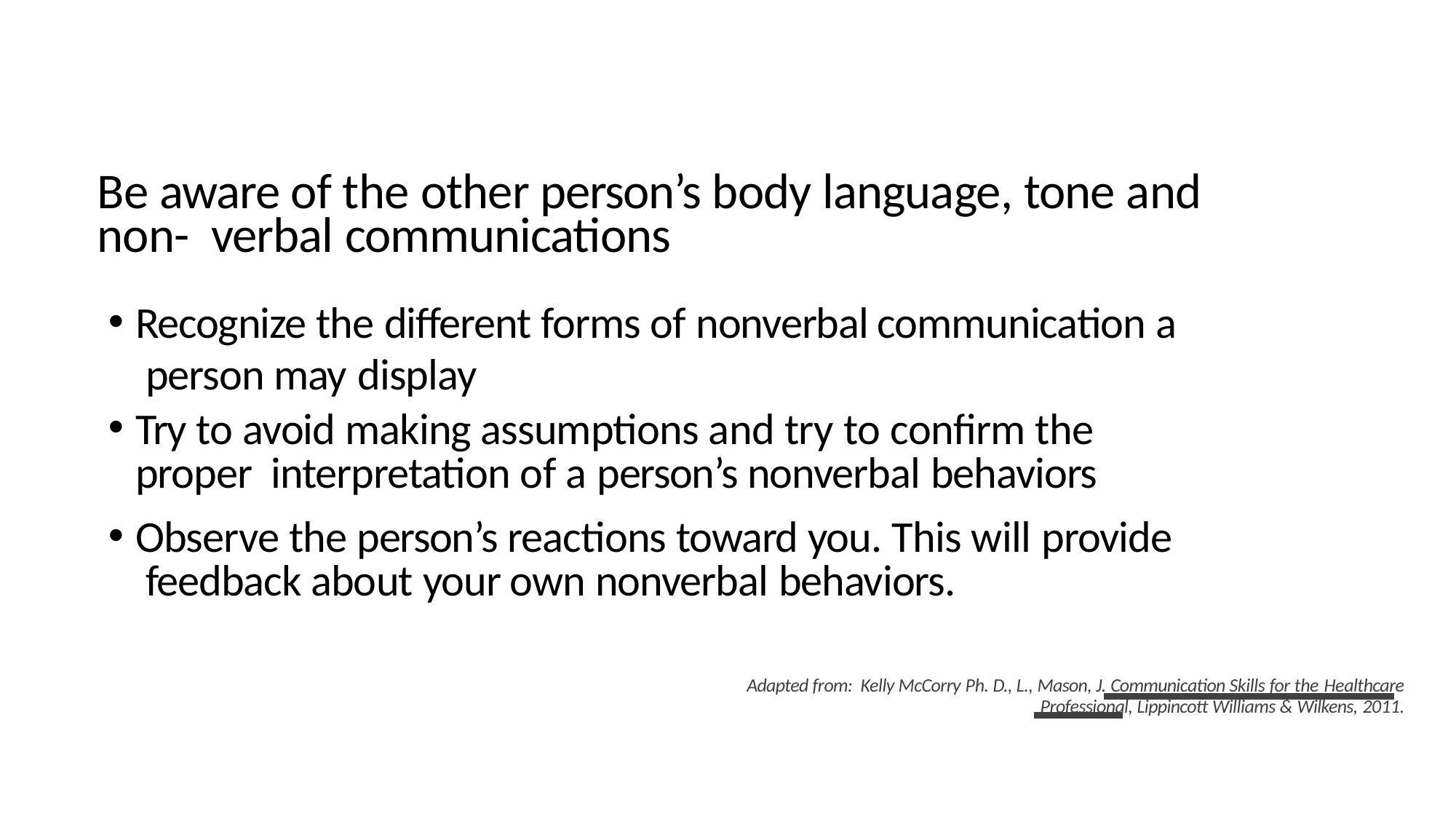

# Be aware of the other person’s body language, tone and non-  verbal communications
Recognize the different forms of nonverbal communication a  person may display
Try to avoid making assumptions and try to confirm the proper  interpretation of a person’s nonverbal behaviors
Observe the person’s reactions toward you. This will provide  feedback about your own nonverbal behaviors.
Adapted from:  Kelly McCorry Ph. D., L., Mason, J. Communication Skills for the Healthcare
Professional, Lippincott Williams & Wilkens, 2011.